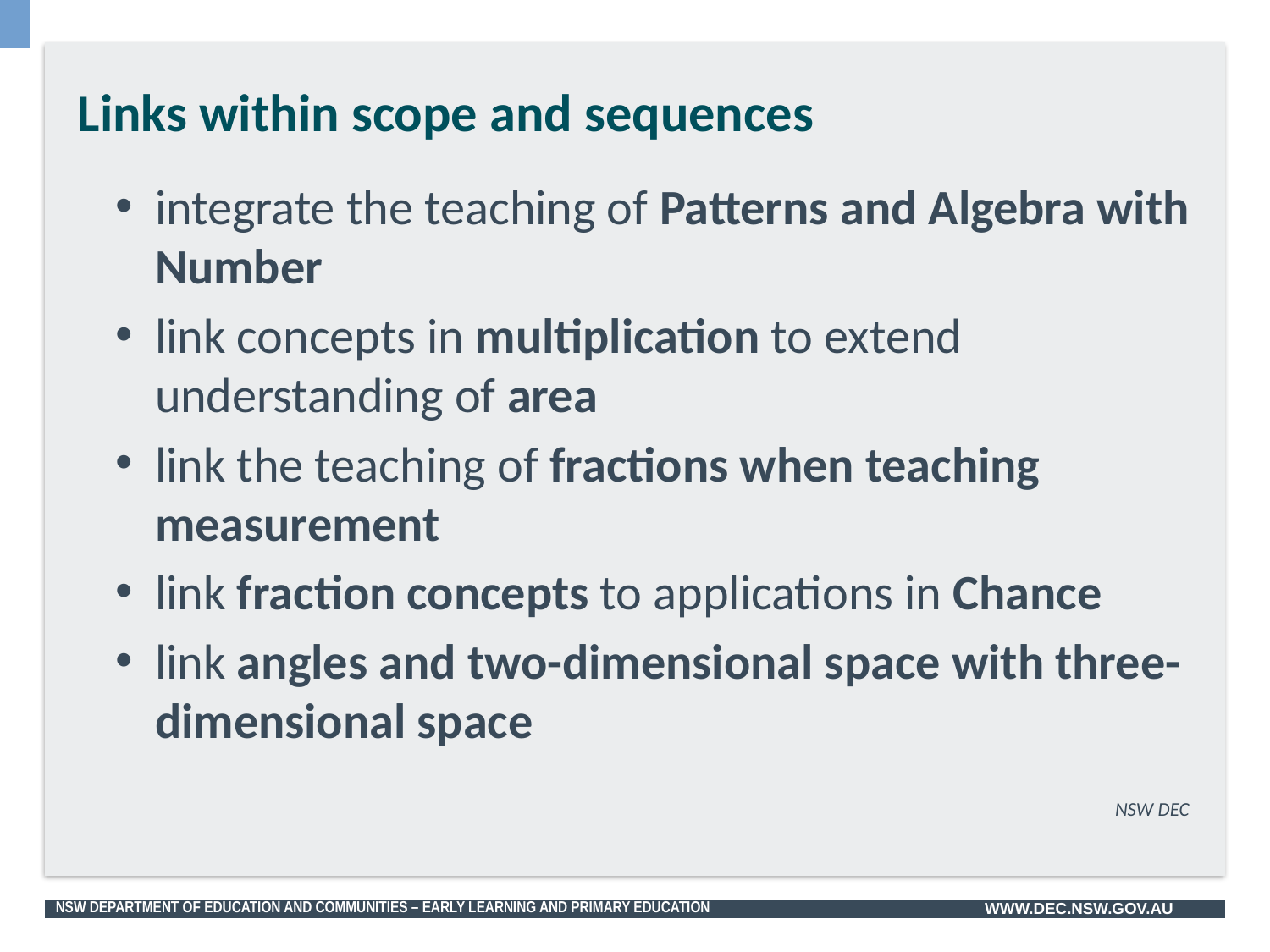

# Links within scope and sequences
integrate the teaching of Patterns and Algebra with Number
link concepts in multiplication to extend understanding of area
link the teaching of fractions when teaching measurement
link fraction concepts to applications in Chance
link angles and two-dimensional space with three-dimensional space

NSW DEC